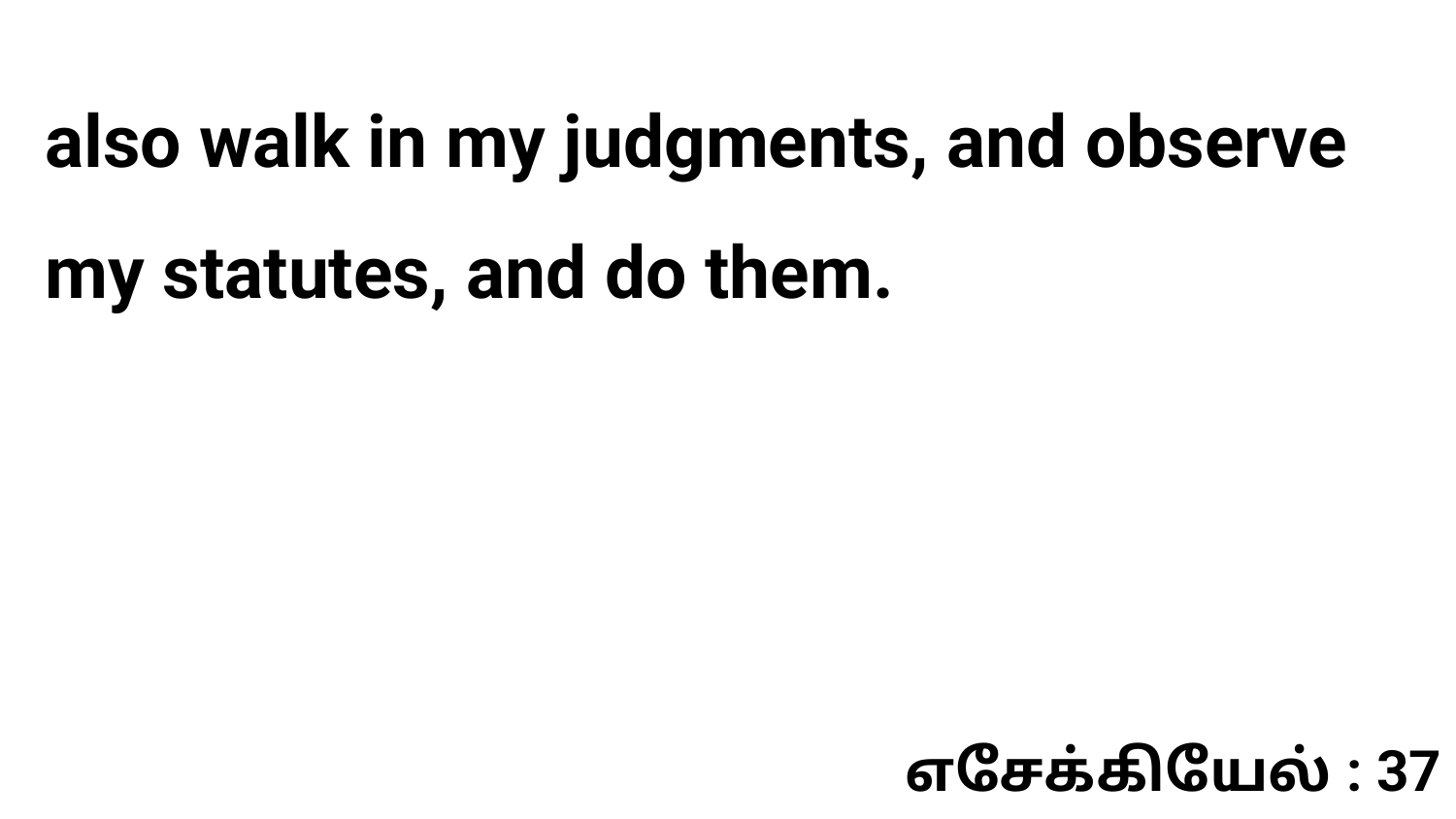

also walk in my judgments, and observe my statutes, and do them.
எசேக்கியேல் : 37